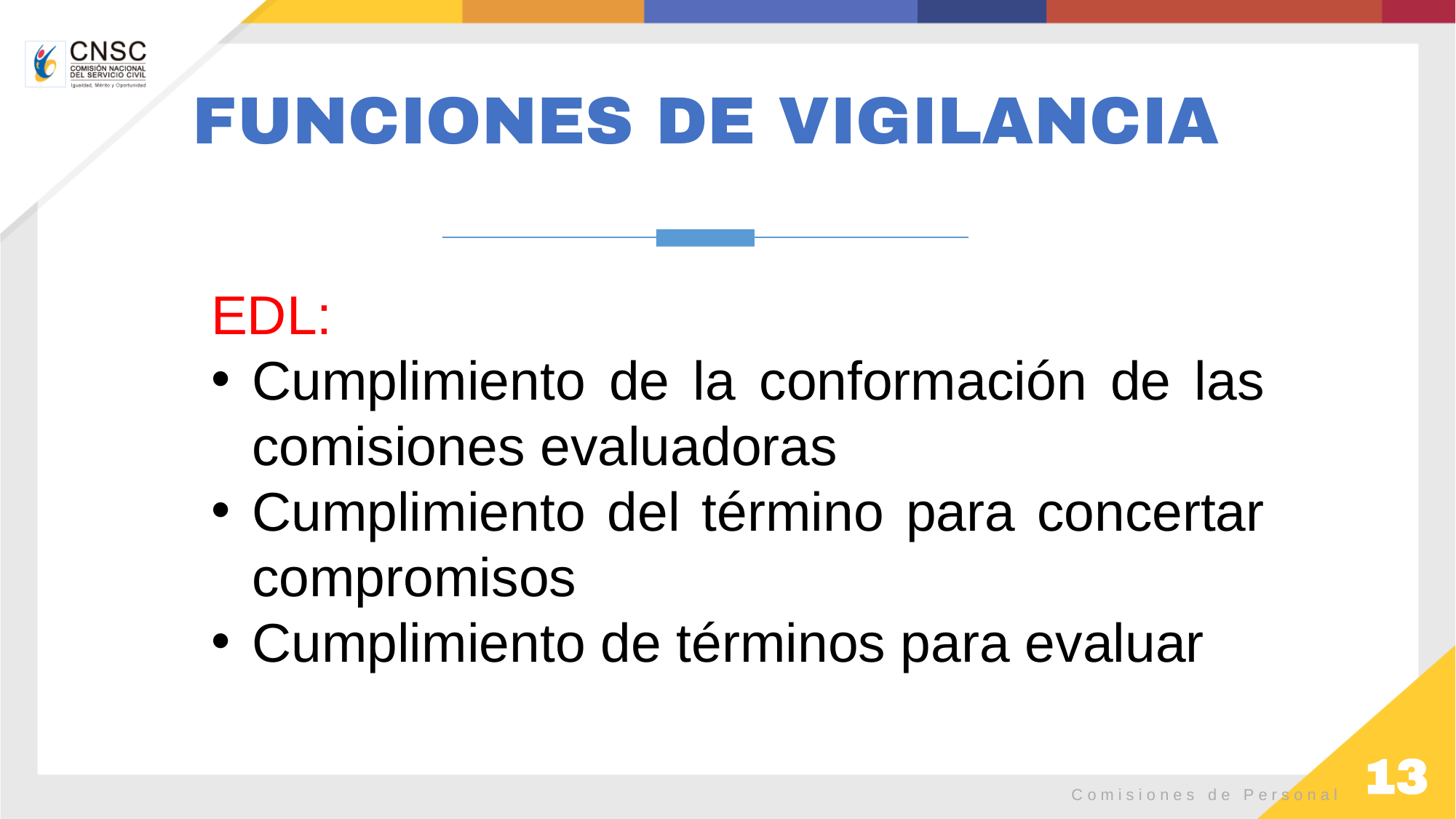

FUNCIONES DE VIGILANCIA

EDL:
Cumplimiento de la conformación de las comisiones evaluadoras
Cumplimiento del término para concertar compromisos
Cumplimiento de términos para evaluar

13
Comisiones de Personal